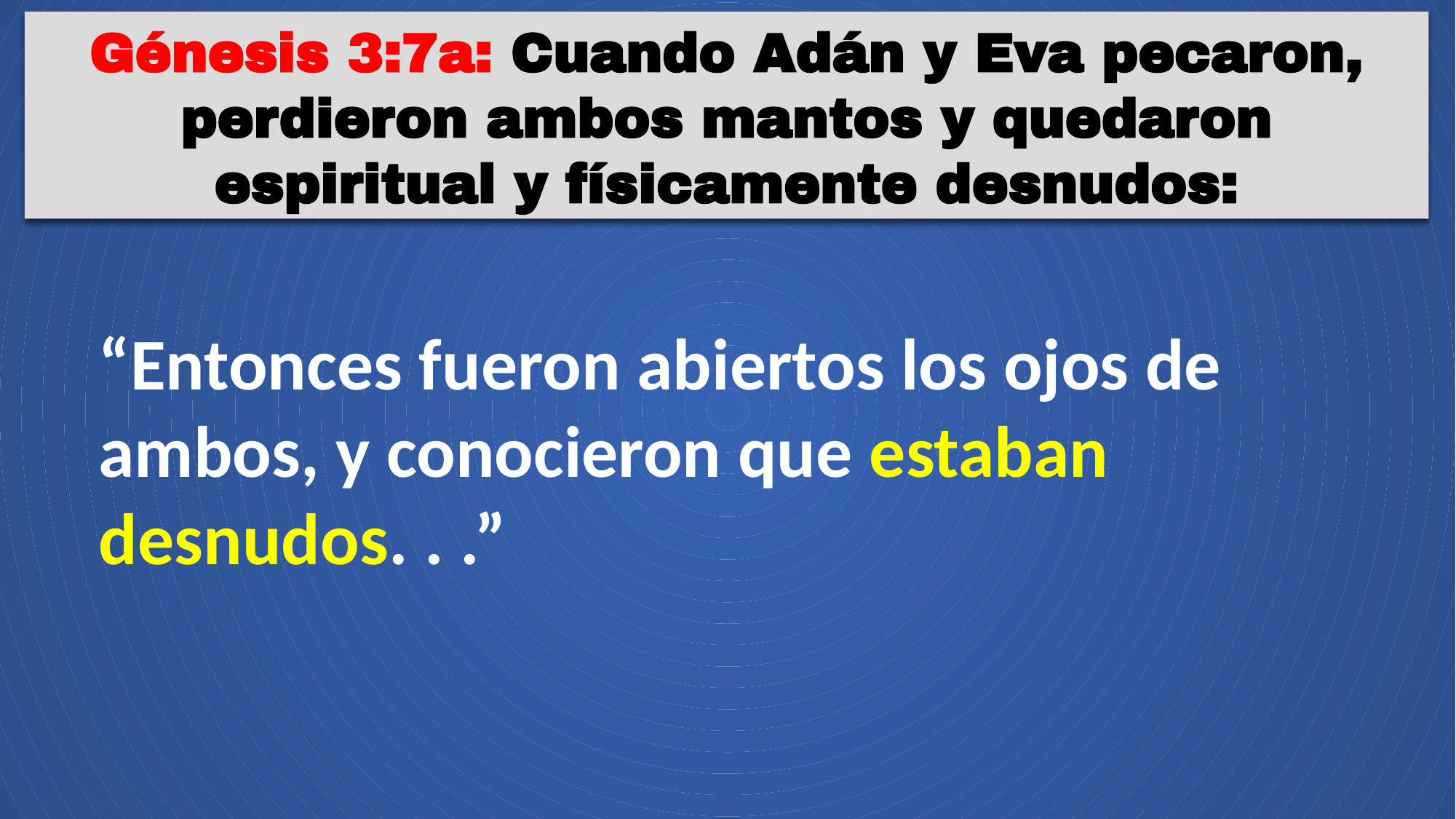

Génesis 3:7a: Cuando Adán y Eva pecaron, perdieron ambos mantos y quedaron espiritual y físicamente desnudos:
“Entonces fueron abiertos los ojos de ambos, y conocieron que estaban desnudos. . .”